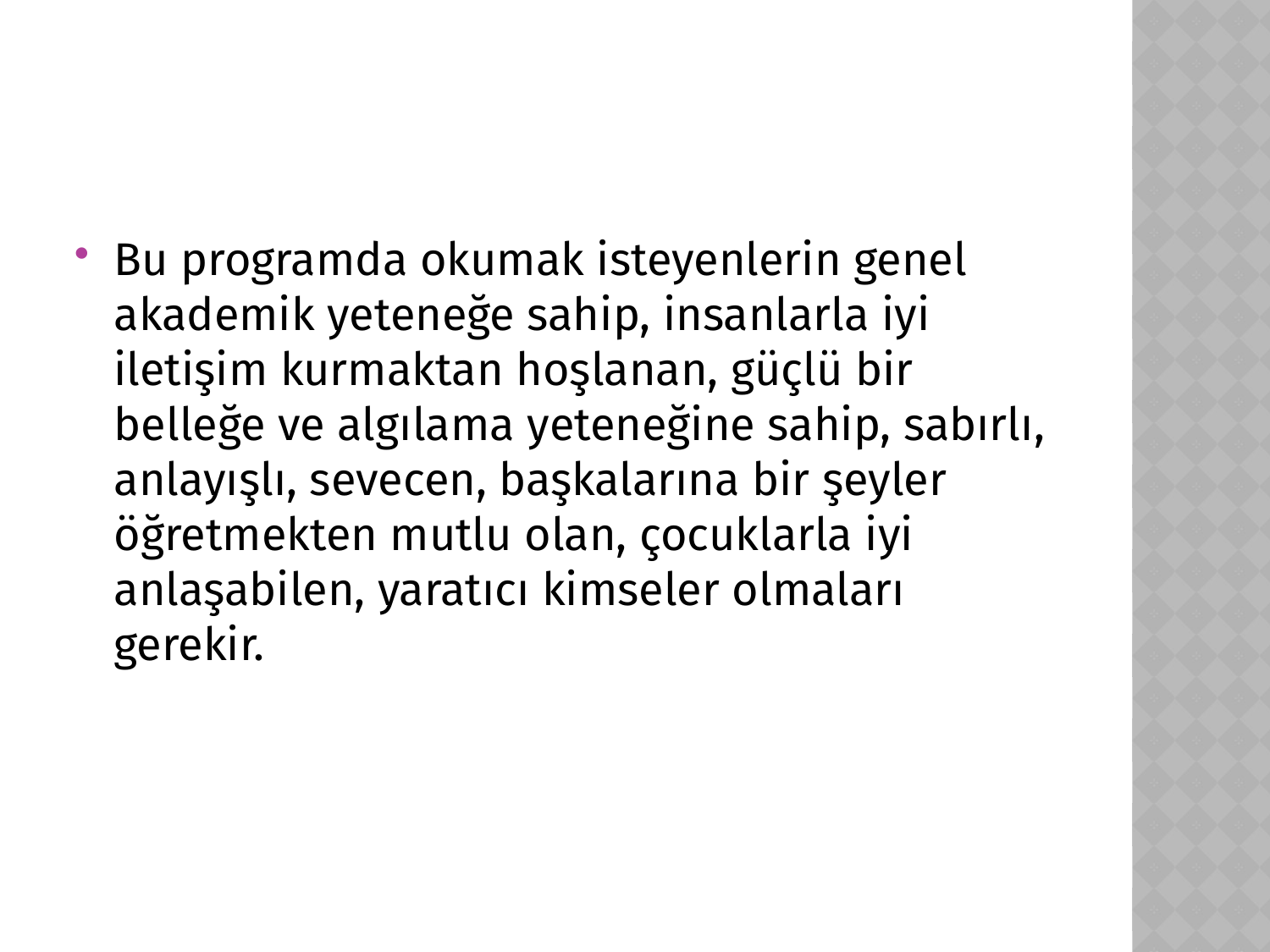

Bu programda okumak isteyenlerin genel akademik yeteneğe sahip, insanlarla iyi iletişim kurmaktan hoşlanan, güçlü bir belleğe ve algılama yeteneğine sahip, sabırlı, anlayışlı, sevecen, başkalarına bir şeyler öğretmekten mutlu olan, çocuklarla iyi anlaşabilen, yaratıcı kimseler olmaları gerekir.